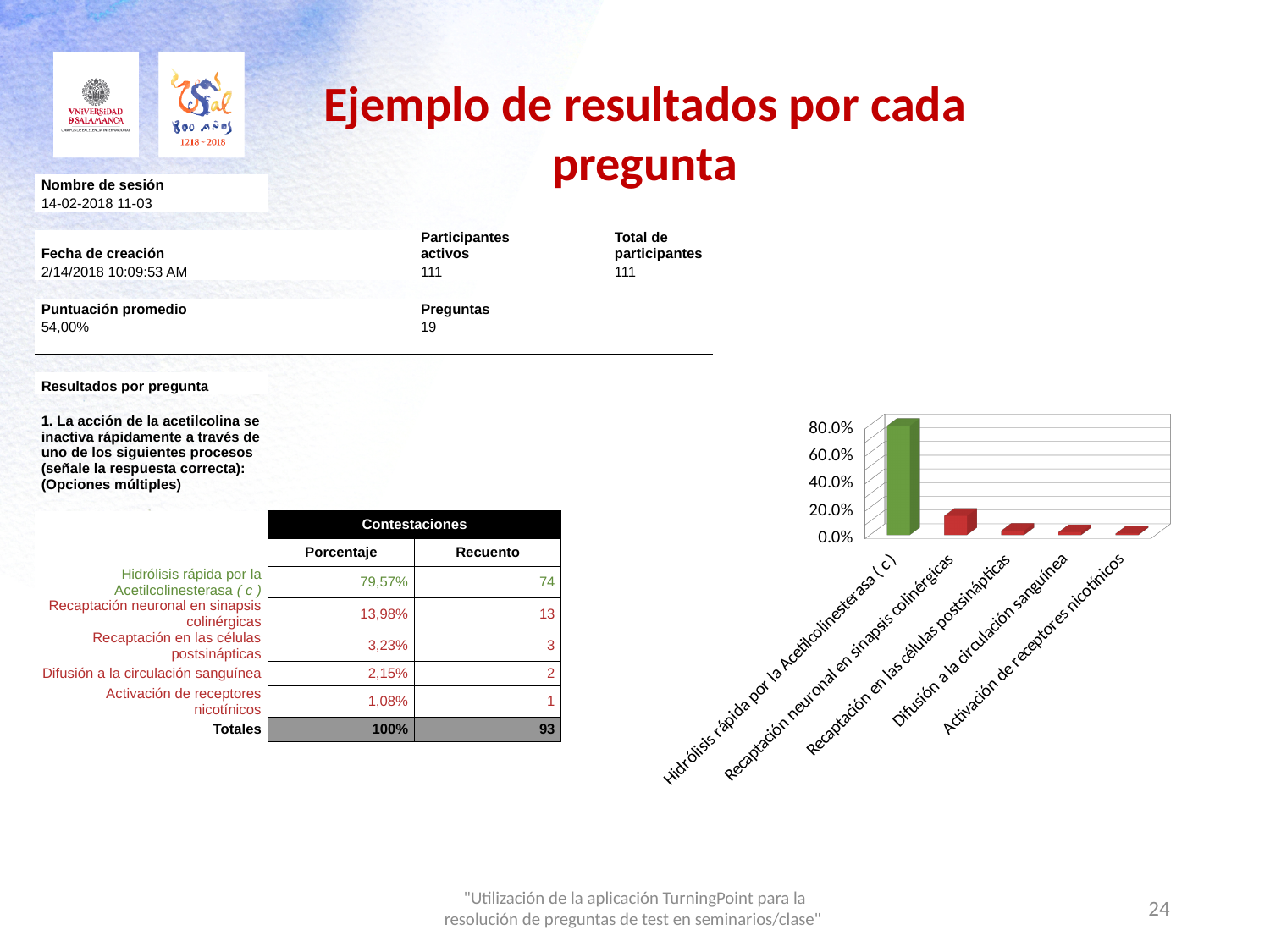

Ejemplo de resultados por cada pregunta
|  |  |  |  |  |  |  |  |  |  |  |  |  |  |  |
| --- | --- | --- | --- | --- | --- | --- | --- | --- | --- | --- | --- | --- | --- | --- |
| Nombre de sesión |  |  |  |  |  |  |  |  |  |  |  |  |  |  |
| 14-02-2018 11-03 |  |  |  |  |  |  |  |  |  |  |  |  |  |  |
|  |  |  |  |  |  |  |  |  |  |  |  |  |  |  |
| Fecha de creación |  | Participantes activos |  | Total de participantes |  |  |  |  |  |  |  |  |  |  |
| 2/14/2018 10:09:53 AM |  | 111 |  | 111 |  |  |  |  |  |  |  |  |  |  |
|  |  |  |  |  |  |  |  |  |  |  |  |  |  |  |
| Puntuación promedio |  | Preguntas |  |  |  |  |  |  |  |  |  |  |  |  |
| 54,00% |  | 19 |  |  |  |  |  |  |  |  |  |  |  |  |
|  |  |  |  |  |  |  |  |  |  |  |  |  |  |  |
|  |  |  |  |  |  |  |  |  |  |  |  |  |  |  |
| Resultados por pregunta |  |  |  |  |  |  |  |  |  |  |  |  |  |  |
|  |  |  |  |  |  |  |  |  |  |  |  |  |  |  |
| 1. La acción de la acetilcolina se inactiva rápidamente a través de uno de los siguientes procesos (señale la respuesta correcta): (Opciones múltiples) |  |  |  |  |  |  |  |  |  |  |  |  |  |  |
|  |  |  |  |  |  |  |  |  |  |  |  |  |  |  |
|  | Contestaciones |  |  |  |  |  |  |  |  |  |  |  |  |  |
|  | Porcentaje | Recuento |  |  |  |  |  |  |  |  |  |  |  |  |
| Hidrólisis rápida por la Acetilcolinesterasa ( c ) | 79,57% | 74 |  |  |  |  |  |  |  |  |  |  |  |  |
| Recaptación neuronal en sinapsis colinérgicas | 13,98% | 13 |  |  |  |  |  |  |  |  |  |  |  |  |
| Recaptación en las células postsinápticas | 3,23% | 3 |  |  |  |  |  |  |  |  |  |  |  |  |
| Difusión a la circulación sanguínea | 2,15% | 2 |  |  |  |  |  |  |  |  |  |  |  |  |
| Activación de receptores nicotínicos | 1,08% | 1 |  |  |  |  |  |  |  |  |  |  |  |  |
| Totales | 100% | 93 |  |  |  |  |  |  |  |  |  |  |  |  |
|  |  |  |  |  |  |  |  |  |  |  |  |  |  |  |
|  |  |  |  |  |  |  |  |  |  |  |  |  |  |  |
|  |  |  |  |  |  |  |  |  |  |  |  |  |  |  |
|  |  |  |  |  |  |  |  |  |  |  |  |  |  |  |
|  |  |  |  |  |  |  |  |  |  |  |  |  |  |  |
|  |  |  |  |  |  |  |  |  |  |  |  |  |  |  |

[unsupported chart]

"Utilización de la aplicación TurningPoint para la resolución de preguntas de test en seminarios/clase"
24